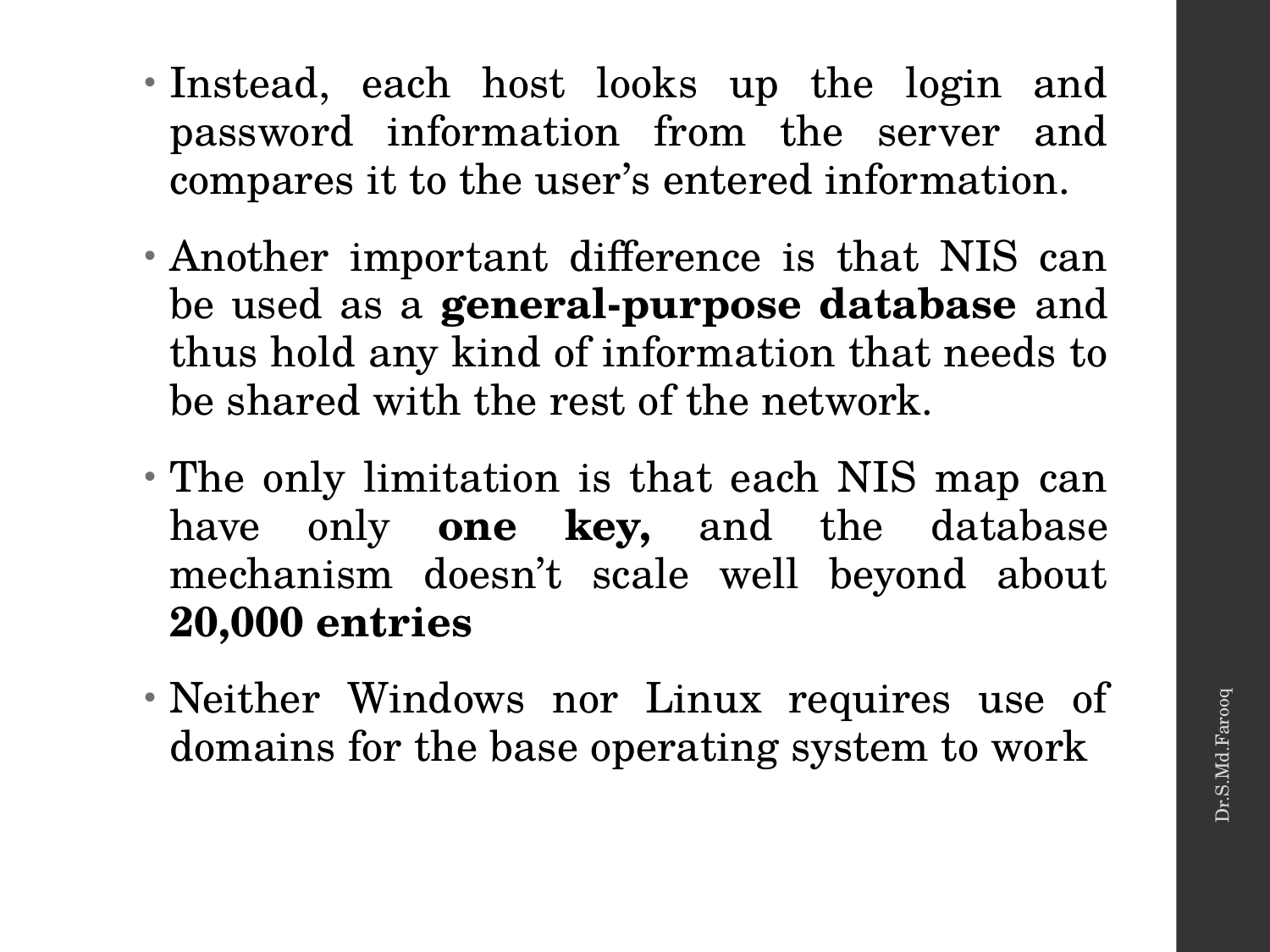

Instead, each host looks up the login and password information from the server and compares it to the user’s entered information.
Another important difference is that NIS can be used as a general-purpose database and thus hold any kind of information that needs to be shared with the rest of the network.
The only limitation is that each NIS map can have only one key, and the database mechanism doesn’t scale well beyond about 20,000 entries
Neither Windows nor Linux requires use of domains for the base operating system to work
Dr.S.Md.Farooq